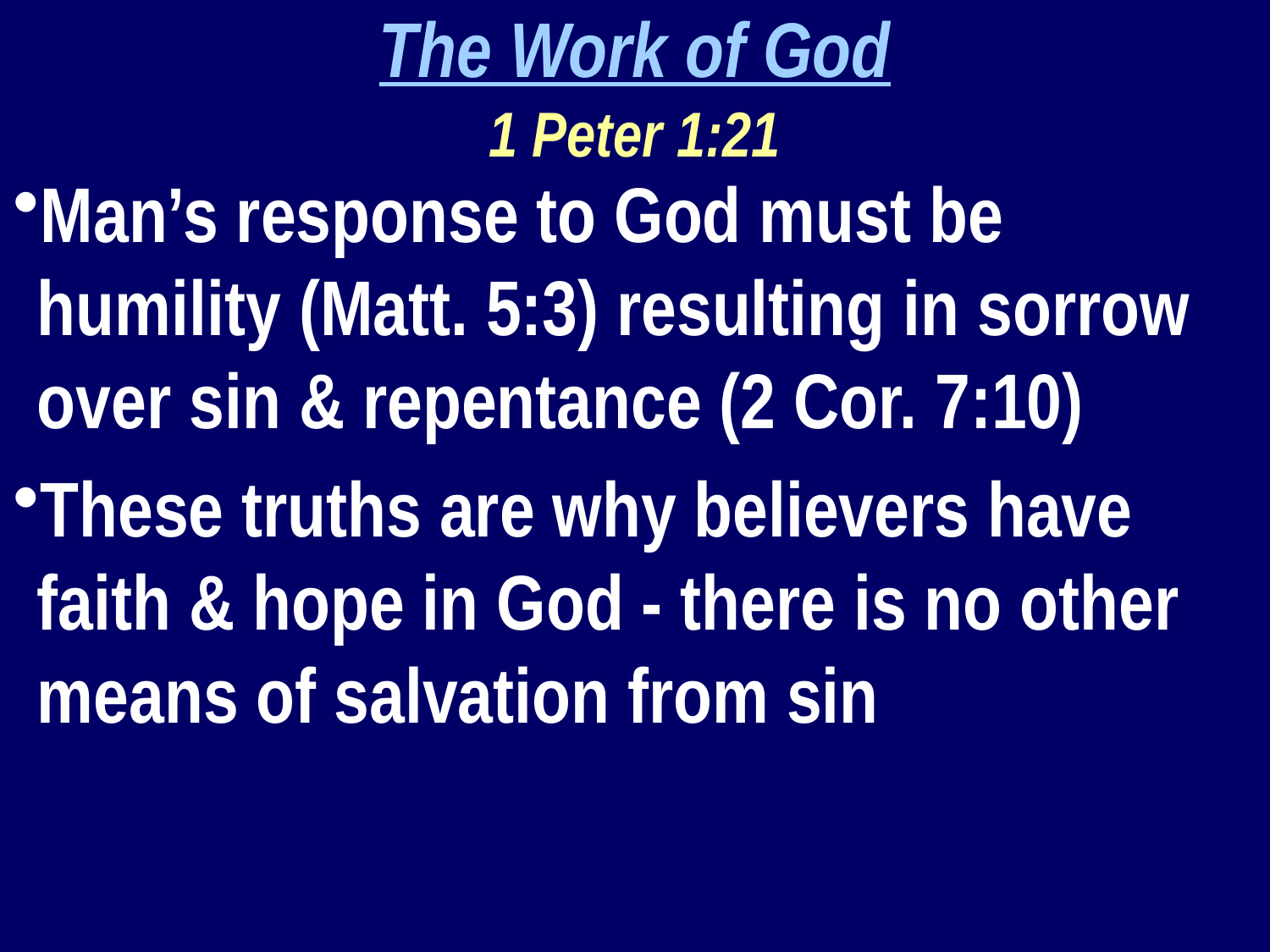

The Work of God
1 Peter 1:21
Man’s response to God must be humility (Matt. 5:3) resulting in sorrow over sin & repentance (2 Cor. 7:10)
These truths are why believers have faith & hope in God - there is no other means of salvation from sin